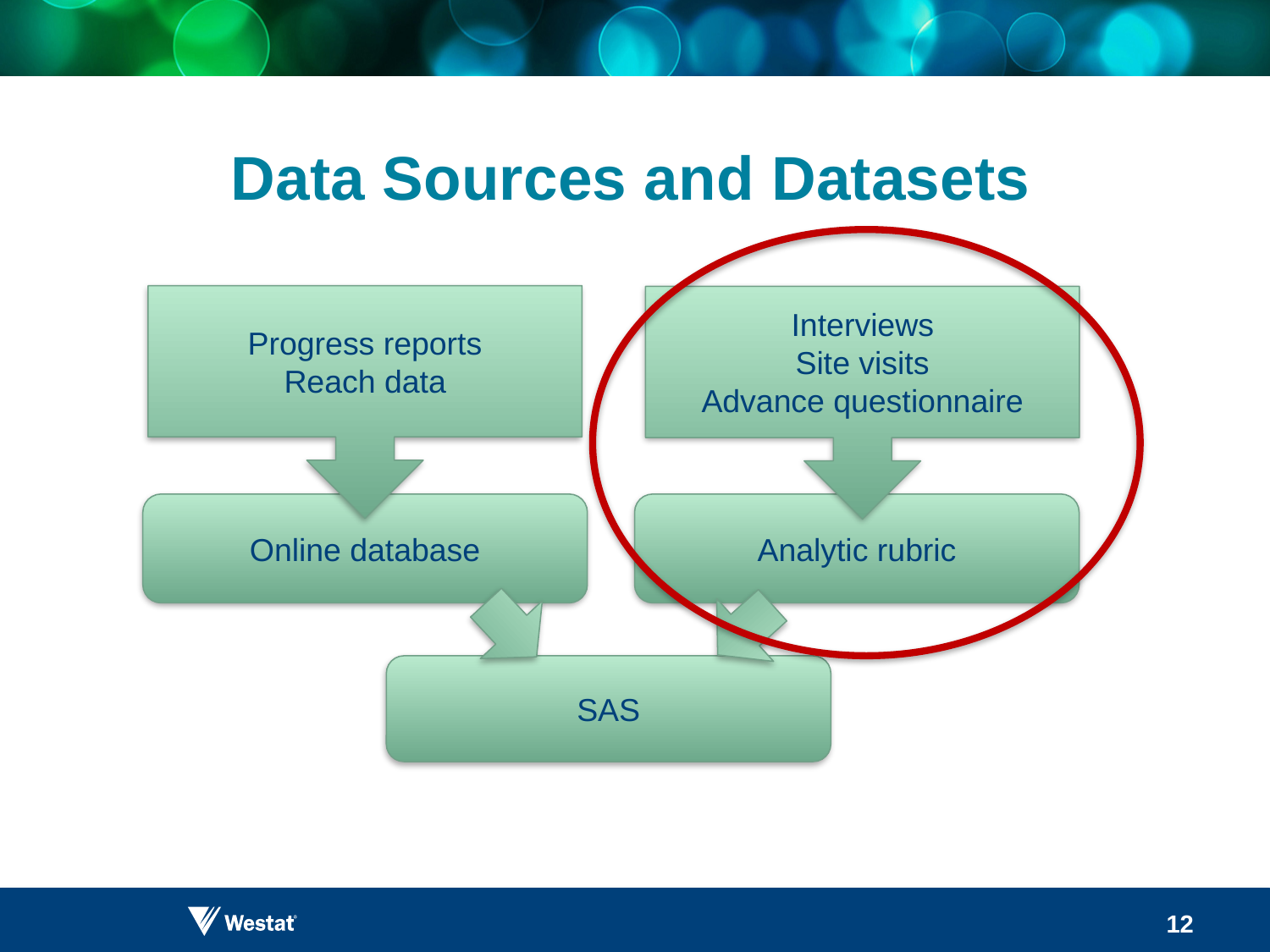

# Data Sources and Datasets

Progress reports
Reach data
Interviews
Site visits
Advance questionnaire
Online database
Analytic rubric

SAS
12